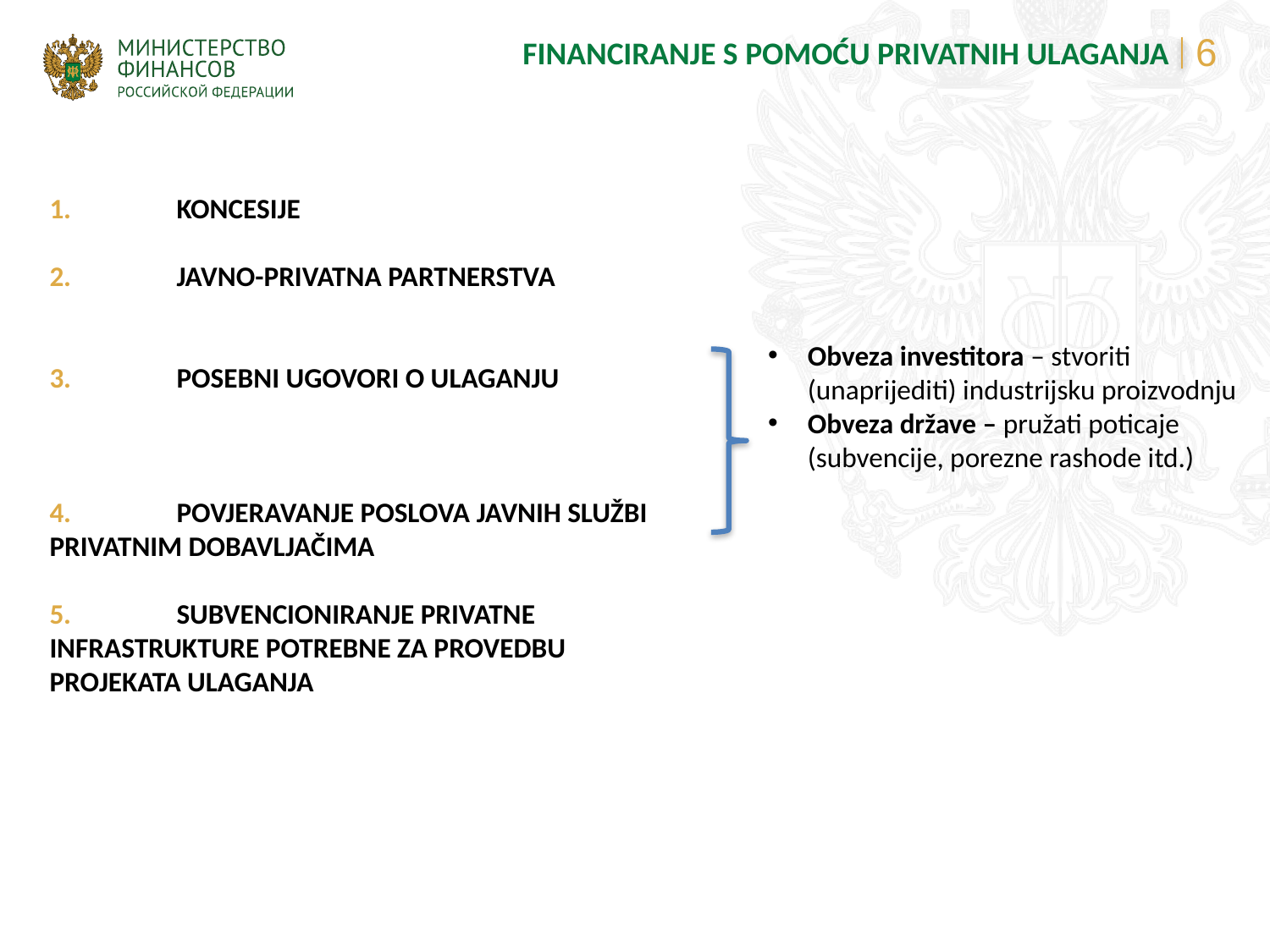

FINANCIRANJE S POMOĆU PRIVATNIH ULAGANJA
1.	KONCESIJE

2. 	JAVNO-PRIVATNA PARTNERSTVA

3.	POSEBNI UGOVORI O ULAGANJU

4.	POVJERAVANJE POSLOVA JAVNIH SLUŽBI PRIVATNIM DOBAVLJAČIMA

5. 	SUBVENCIONIRANJE PRIVATNE INFRASTRUKTURE POTREBNE ZA PROVEDBU PROJEKATA ULAGANJA
Obveza investitora – stvoriti (unaprijediti) industrijsku proizvodnju
Obveza države – pružati poticaje (subvencije, porezne rashode itd.)